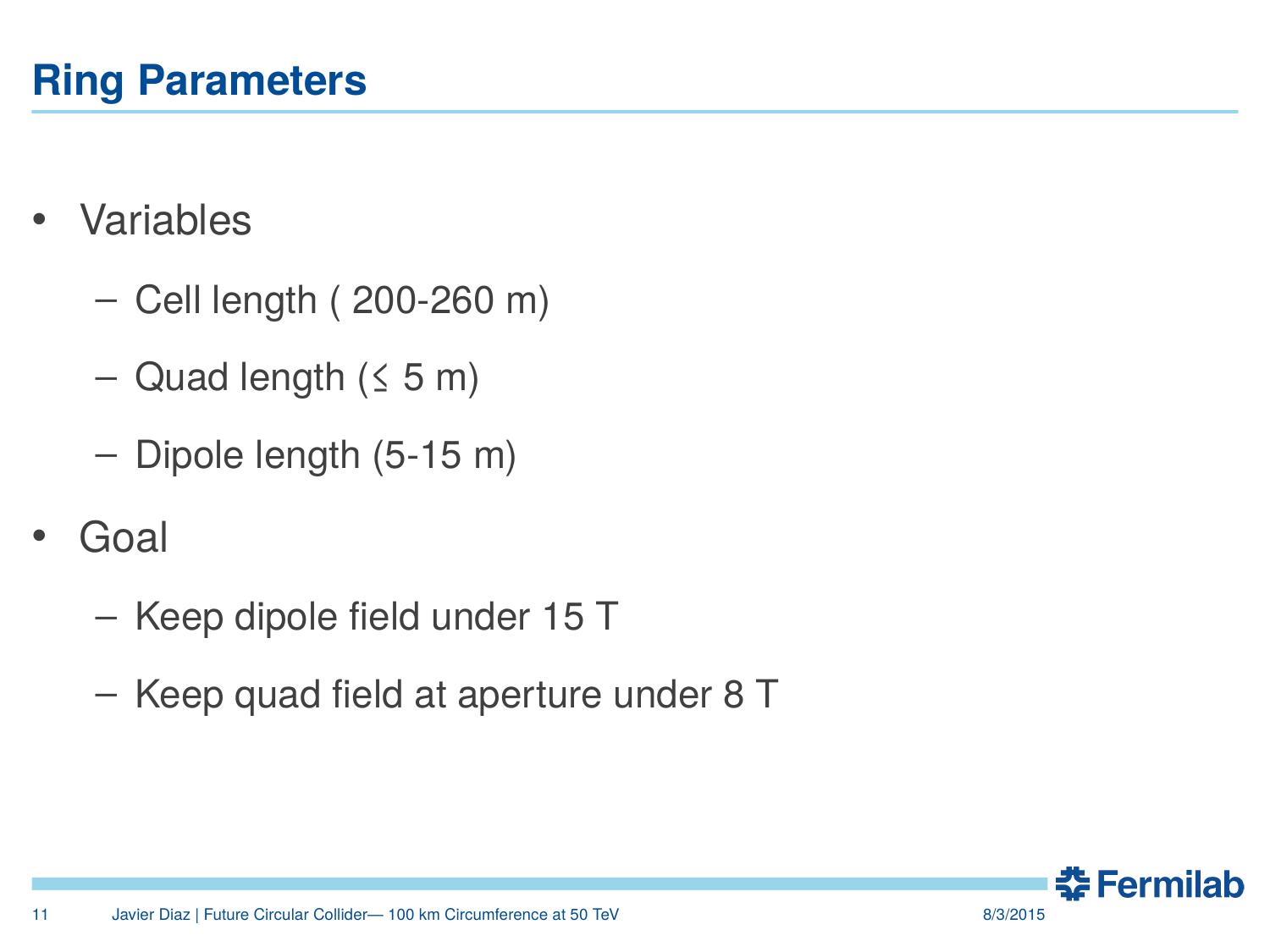

# Ring Parameters
Variables
Cell length ( 200-260 m)
Quad length (≤ 5 m)
Dipole length (5-15 m)
Goal
Keep dipole field under 15 T
Keep quad field at aperture under 8 T
11
Javier Diaz | Future Circular Collider— 100 km Circumference at 50 TeV
8/3/2015